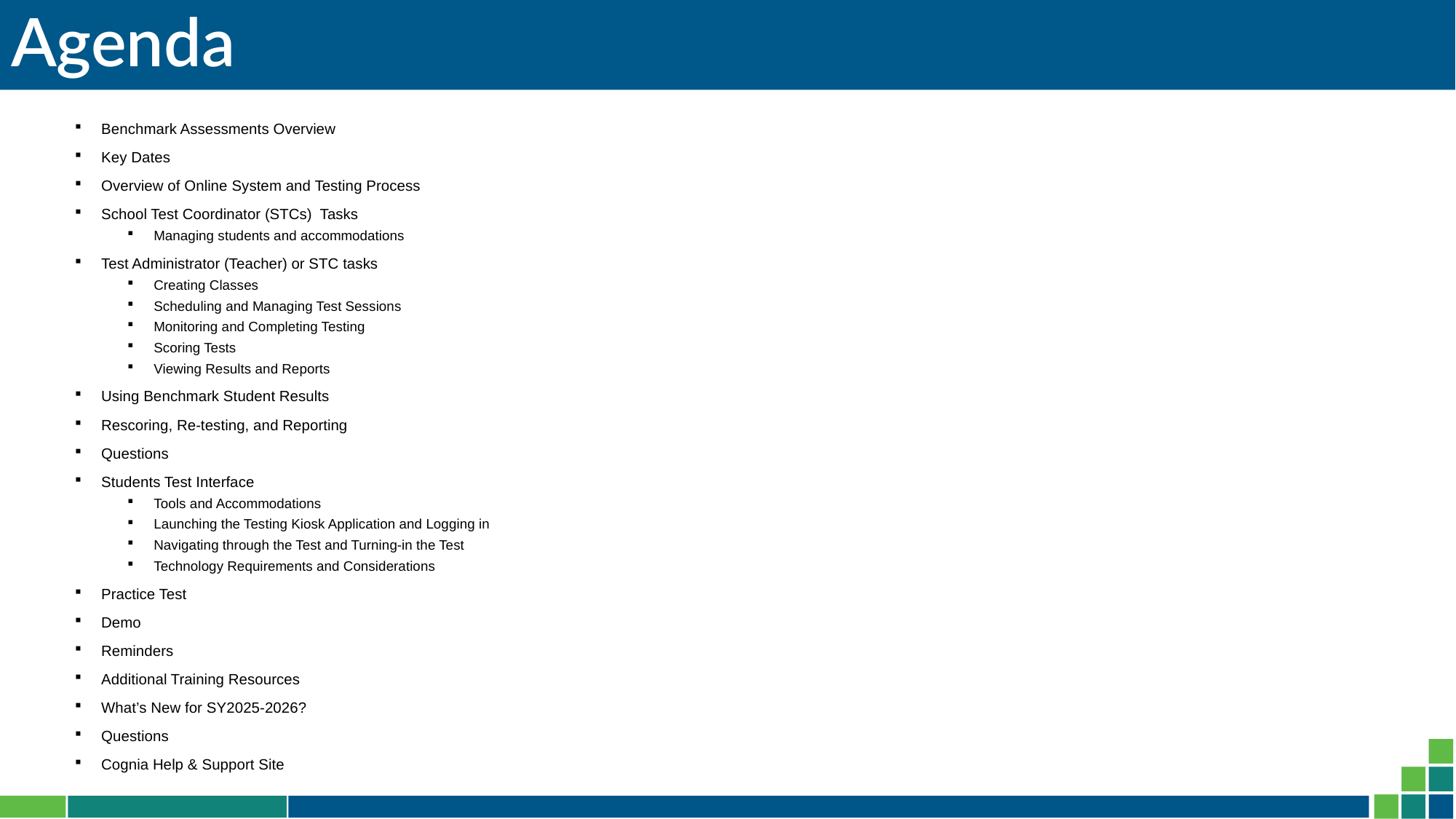

# Agenda
Benchmark Assessments Overview
Key Dates
Overview of Online System and Testing Process
School Test Coordinator (STCs)  Tasks
Managing students and accommodations
Test Administrator (Teacher) or STC tasks
Creating Classes
Scheduling and Managing Test Sessions
Monitoring and Completing Testing
Scoring Tests
Viewing Results and Reports
Using Benchmark Student Results
Rescoring, Re-testing, and Reporting
Questions
Students Test Interface
Tools and Accommodations
Launching the Testing Kiosk Application and Logging in
Navigating through the Test and Turning-in the Test
Technology Requirements and Considerations
Practice Test
Demo
Reminders
Additional Training Resources
What’s New for SY2025-2026?
Questions
Cognia Help & Support Site